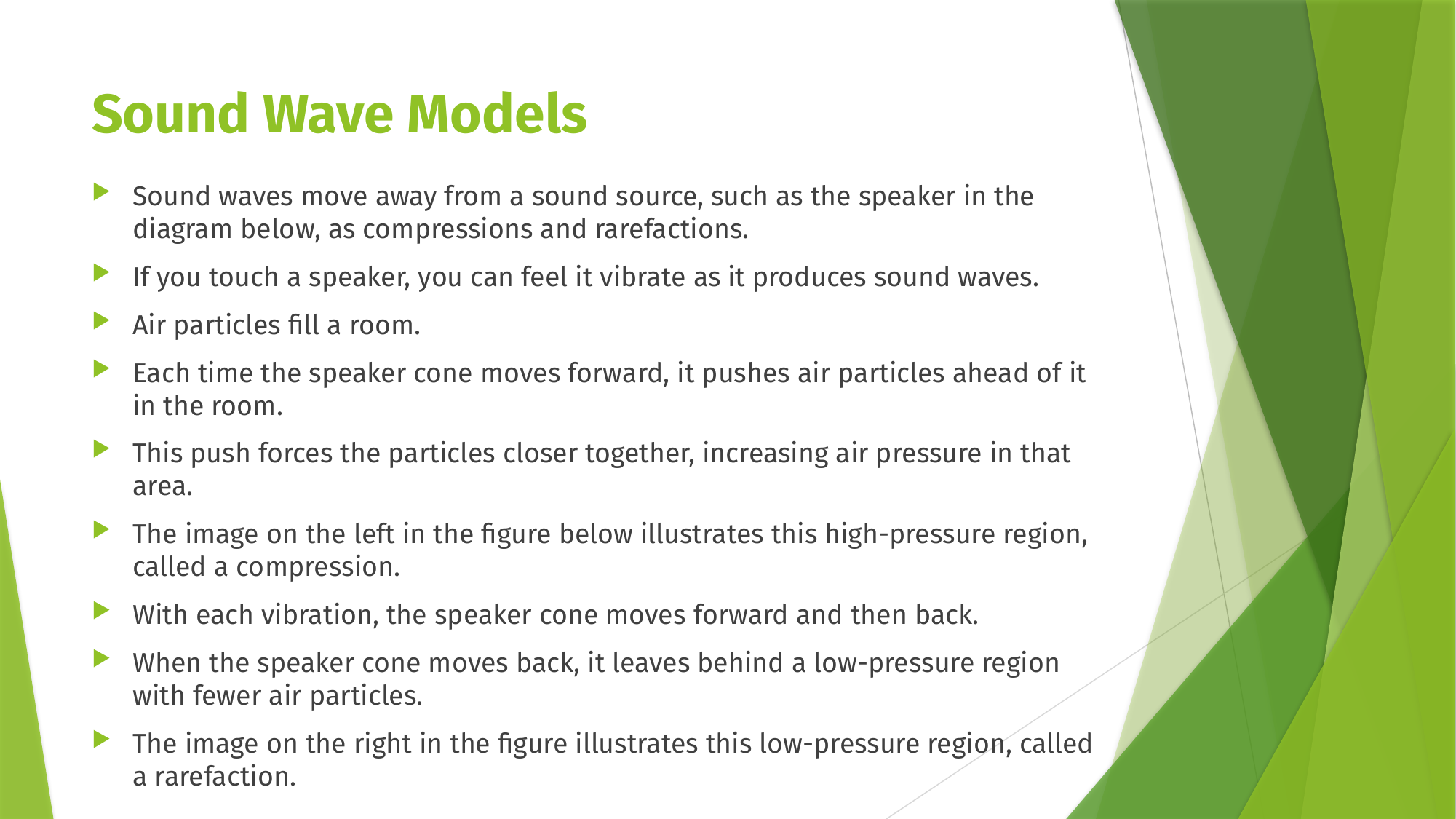

# Sound Wave Models
Sound waves move away from a sound source, such as the speaker in the diagram below, as compressions and rarefactions.
If you touch a speaker, you can feel it vibrate as it produces sound waves.
Air particles fill a room.
Each time the speaker cone moves forward, it pushes air particles ahead of it in the room.
This push forces the particles closer together, increasing air pressure in that area.
The image on the left in the figure below illustrates this high-pressure region, called a compression.
With each vibration, the speaker cone moves forward and then back.
When the speaker cone moves back, it leaves behind a low-pressure region with fewer air particles.
The image on the right in the figure illustrates this low-pressure region, called a rarefaction.